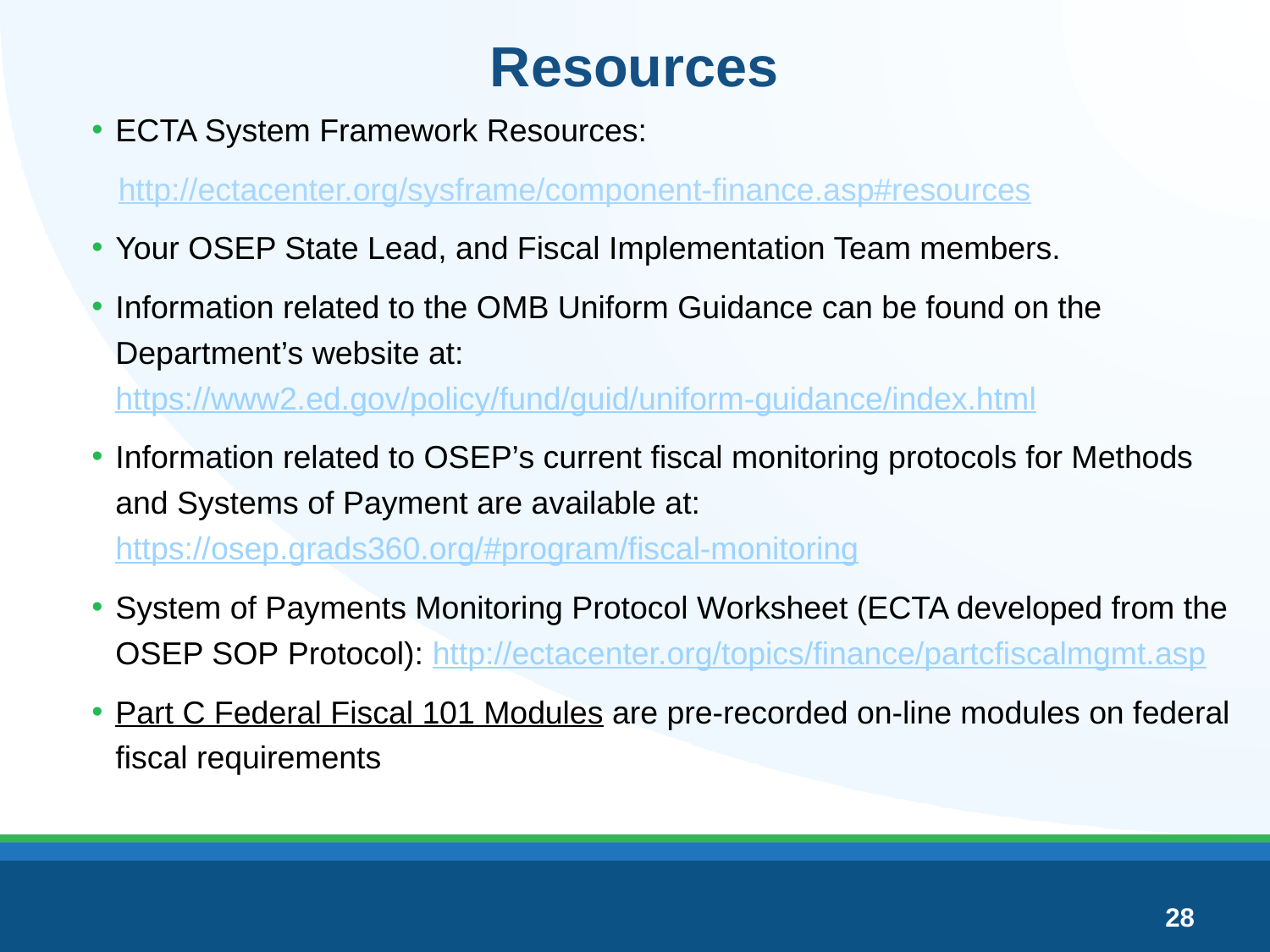

# Resources
ECTA System Framework Resources:
   http://ectacenter.org/sysframe/component-finance.asp#resources
Your OSEP State Lead, and Fiscal Implementation Team members.
Information related to the OMB Uniform Guidance can be found on the Department’s website at:  https://www2.ed.gov/policy/fund/guid/uniform-guidance/index.html
Information related to OSEP’s current fiscal monitoring protocols for Methods and Systems of Payment are available at: https://osep.grads360.org/#program/fiscal-monitoring
System of Payments Monitoring Protocol Worksheet (ECTA developed from the OSEP SOP Protocol): http://ectacenter.org/topics/finance/partcfiscalmgmt.asp
Part C Federal Fiscal 101 Modules are pre-recorded on-line modules on federal fiscal requirements
28